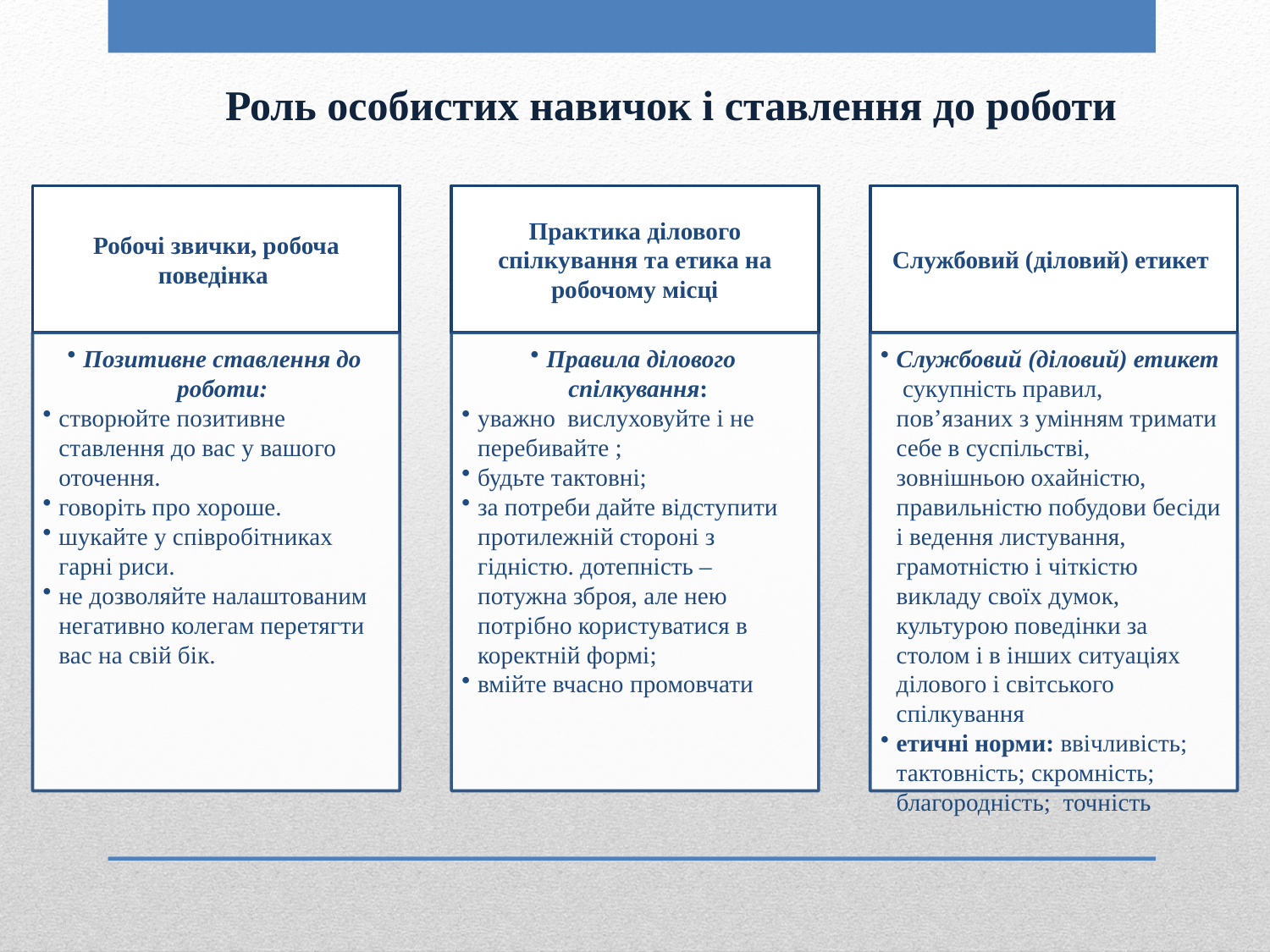

Роль особистих навичок і ставлення до роботи
Робочі звички, робоча поведінка
Позитивне ставлення до роботи:
створюйте позитивне ставлення до вас у вашого оточення.
говоріть про хороше.
шукайте у співробітниках гарні риси.
не дозволяйте налаштованим негативно колегам перетягти вас на свій бік.
Практика ділового спілкування та етика на робочому місці
Правила ділового спілкування:
уважно  вислуховуйте і не перебивайте ;
будьте тактовні;
за потреби дайте відступити протилежній стороні з гідністю. дотепність – потужна зброя, але нею потрібно користуватися в коректній формі;
вмійте вчасно промовчати
Службовий (діловий) етикет
Службовий (діловий) етикет  сукупність правил, пов’язаних з умінням тримати себе в суспільстві, зовнішньою охайністю, правильністю побудови бесіди і ведення листування, грамотністю і чіткістю викладу своїх думок, культурою поведінки за столом і в інших ситуаціях ділового і світського спілкування
етичні норми: ввічливість; тактовність; скромність; благородність;  точність